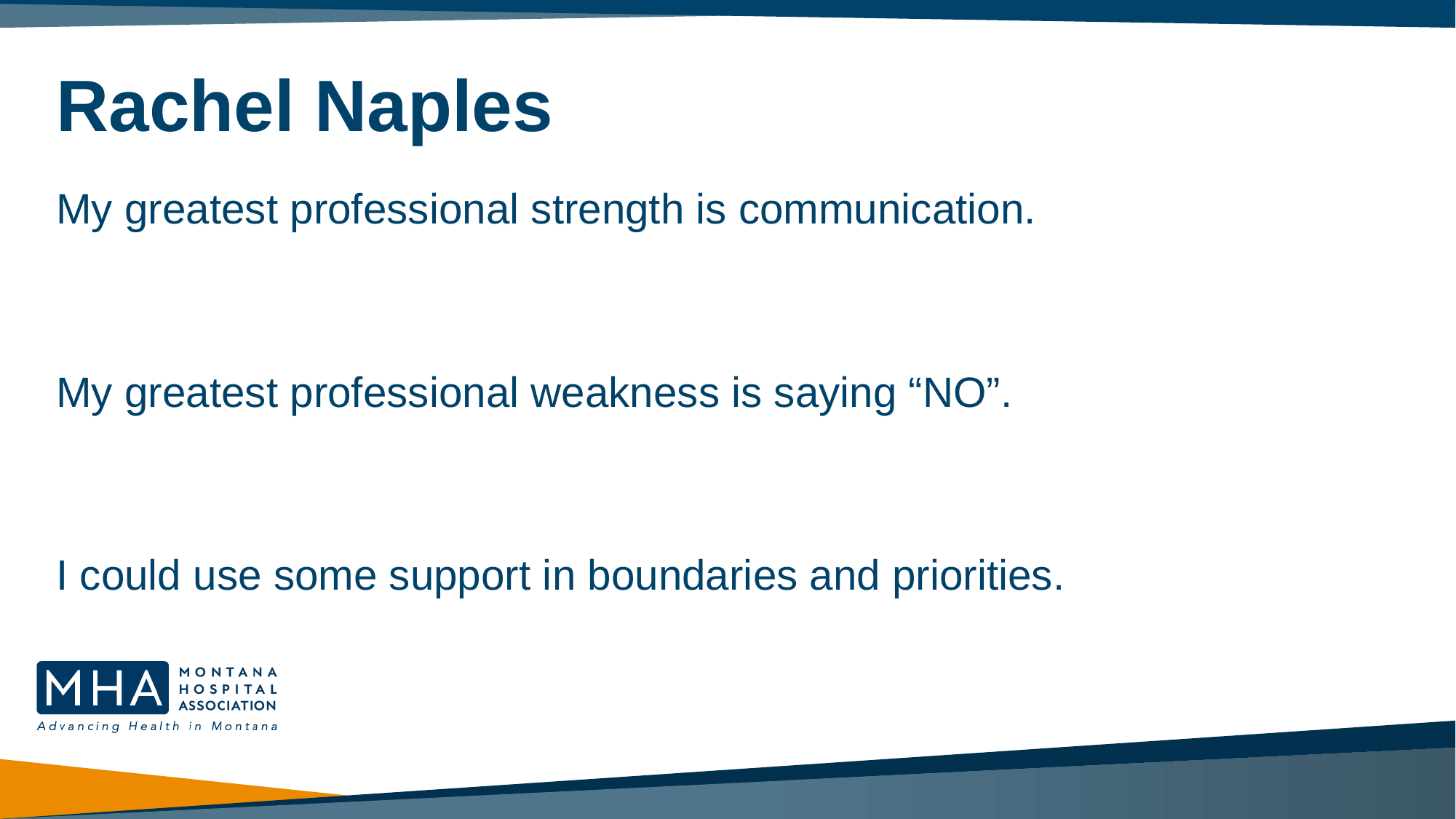

# Rachel Naples
My greatest professional strength is communication.

My greatest professional weakness is saying “NO”.

I could use some support in boundaries and priorities.